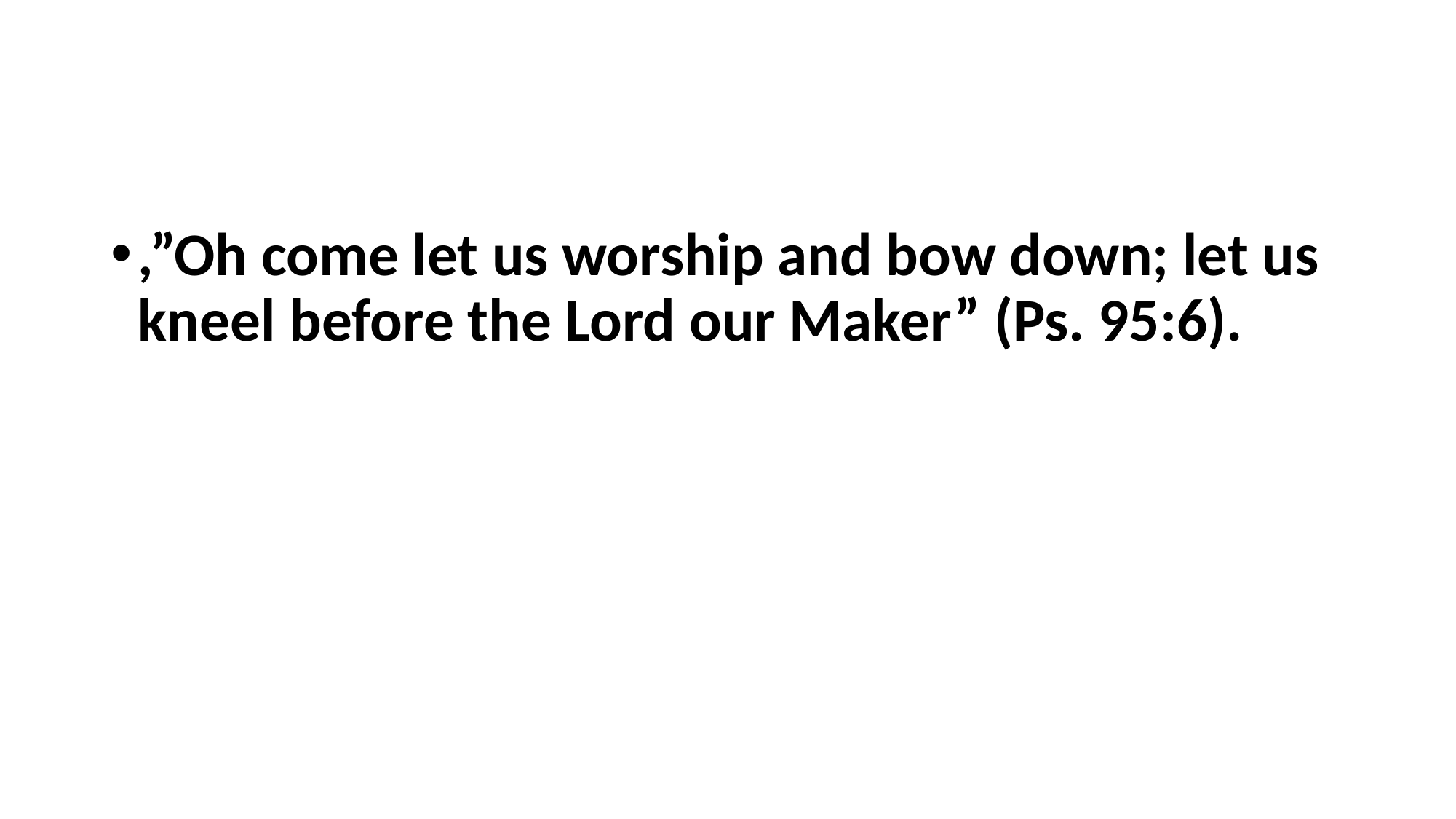

#
,”Oh come let us worship and bow down; let us kneel before the Lord our Maker” (Ps. 95:6).